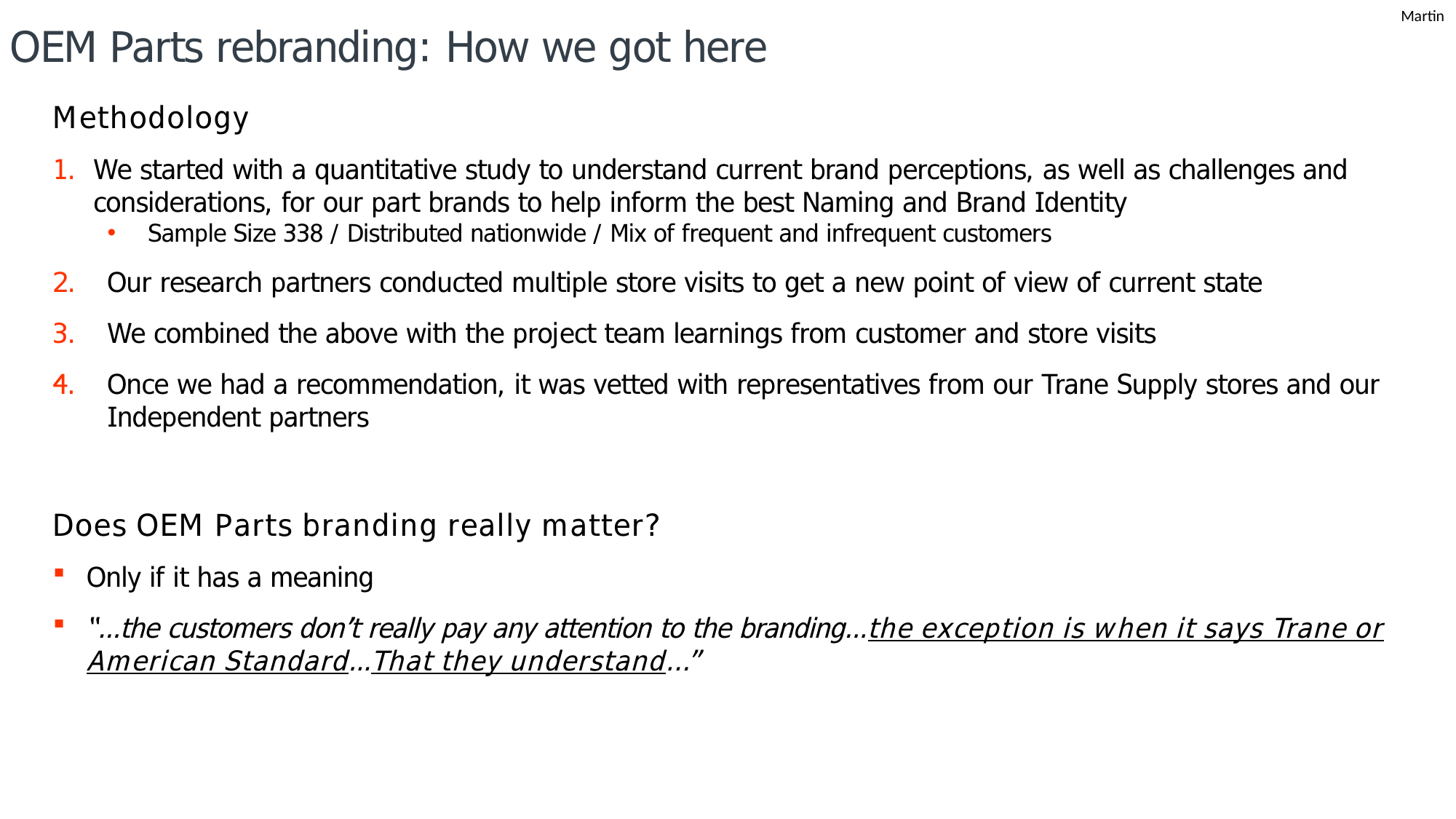

Martin
OEM Parts rebranding: How we got here
Methodology
We started with a quantitative study to understand current brand perceptions, as well as challenges and considerations, for our part brands to help inform the best Naming and Brand Identity
Sample Size 338 / Distributed nationwide / Mix of frequent and infrequent customers
Our research partners conducted multiple store visits to get a new point of view of current state
We combined the above with the project team learnings from customer and store visits
Once we had a recommendation, it was vetted with representatives from our Trane Supply stores and our Independent partners

Does OEM Parts branding really matter?
Only if it has a meaning
“…the customers don’t really pay any attention to the branding…the exception is when it says Trane or American Standard…That they understand...”